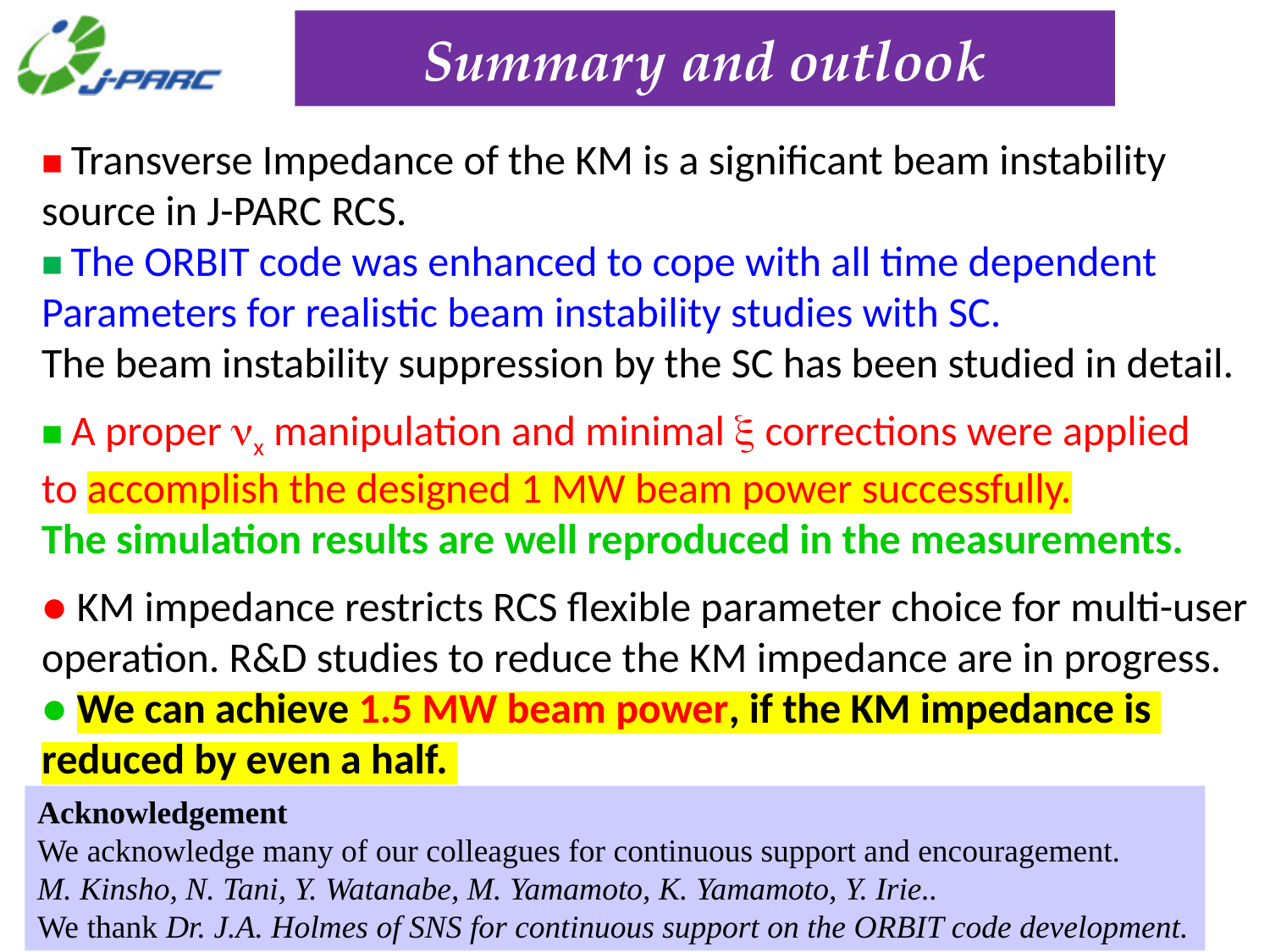

Summary and outlook
■ Transverse Impedance of the KM is a significant beam instability
source in J-PARC RCS.
■ The ORBIT code was enhanced to cope with all time dependent
Parameters for realistic beam instability studies with SC.
The beam instability suppression by the SC has been studied in detail.

■ A proper νx manipulation and minimal ξ corrections were applied
to accomplish the designed 1 MW beam power successfully.
The simulation results are well reproduced in the measurements.

● KM impedance restricts RCS flexible parameter choice for multi-user
operation. R&D studies to reduce the KM impedance are in progress.
● We can achieve 1.5 MW beam power, if the KM impedance is
reduced by even a half.
Acknowledgement
We acknowledge many of our colleagues for continuous support and encouragement.
M. Kinsho, N. Tani, Y. Watanabe, M. Yamamoto, K. Yamamoto, Y. Irie..
We thank Dr. J.A. Holmes of SNS for continuous support on the ORBIT code development.